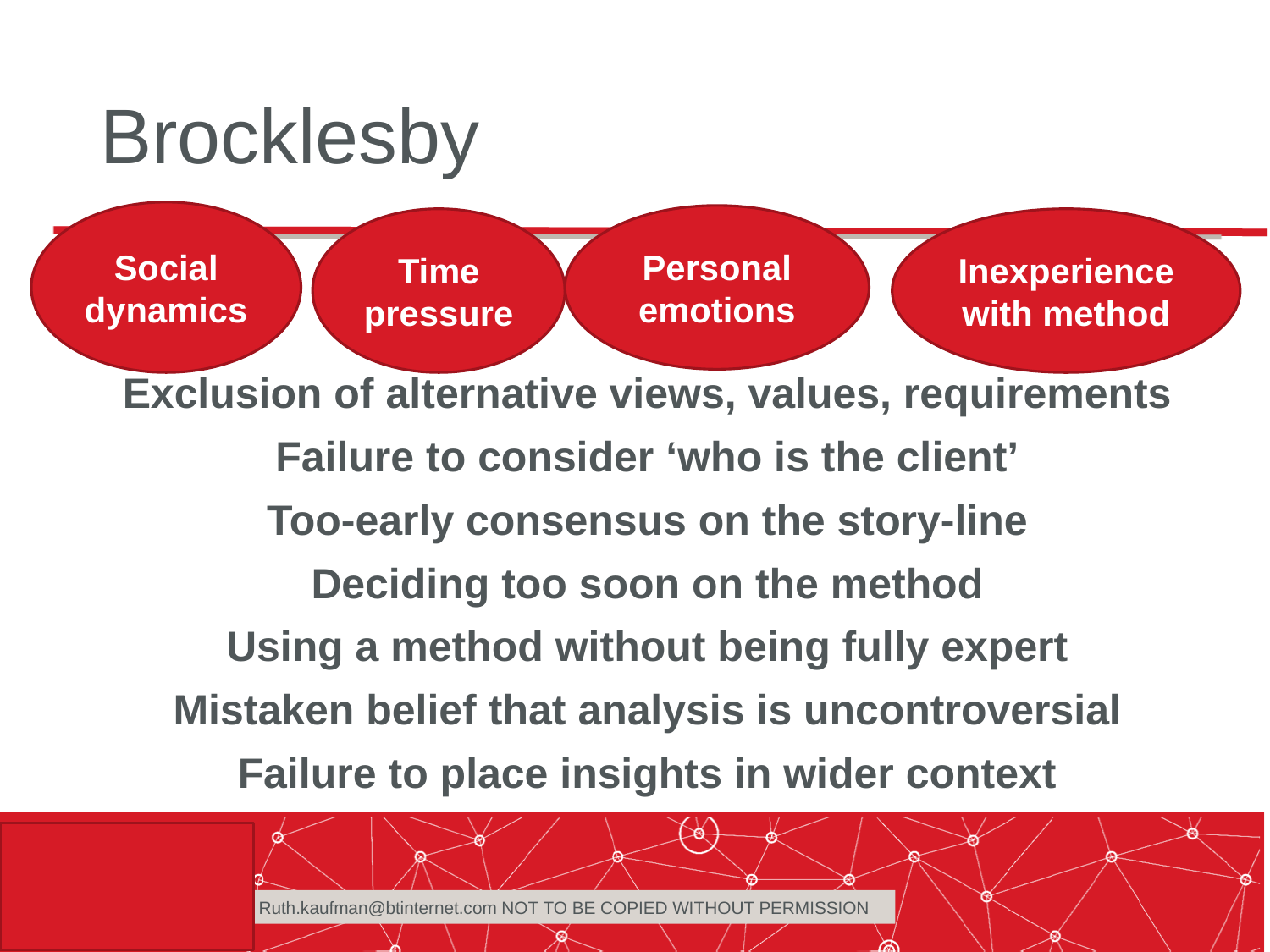

# Brocklesby
Social dynamics
Personal
emotions
Time pressure
Inexperience with method
Exclusion of alternative views, values, requirements
Failure to consider ‘who is the client’
Too-early consensus on the story-line
Deciding too soon on the method
Using a method without being fully expert
Mistaken belief that analysis is uncontroversial
Failure to place insights in wider context